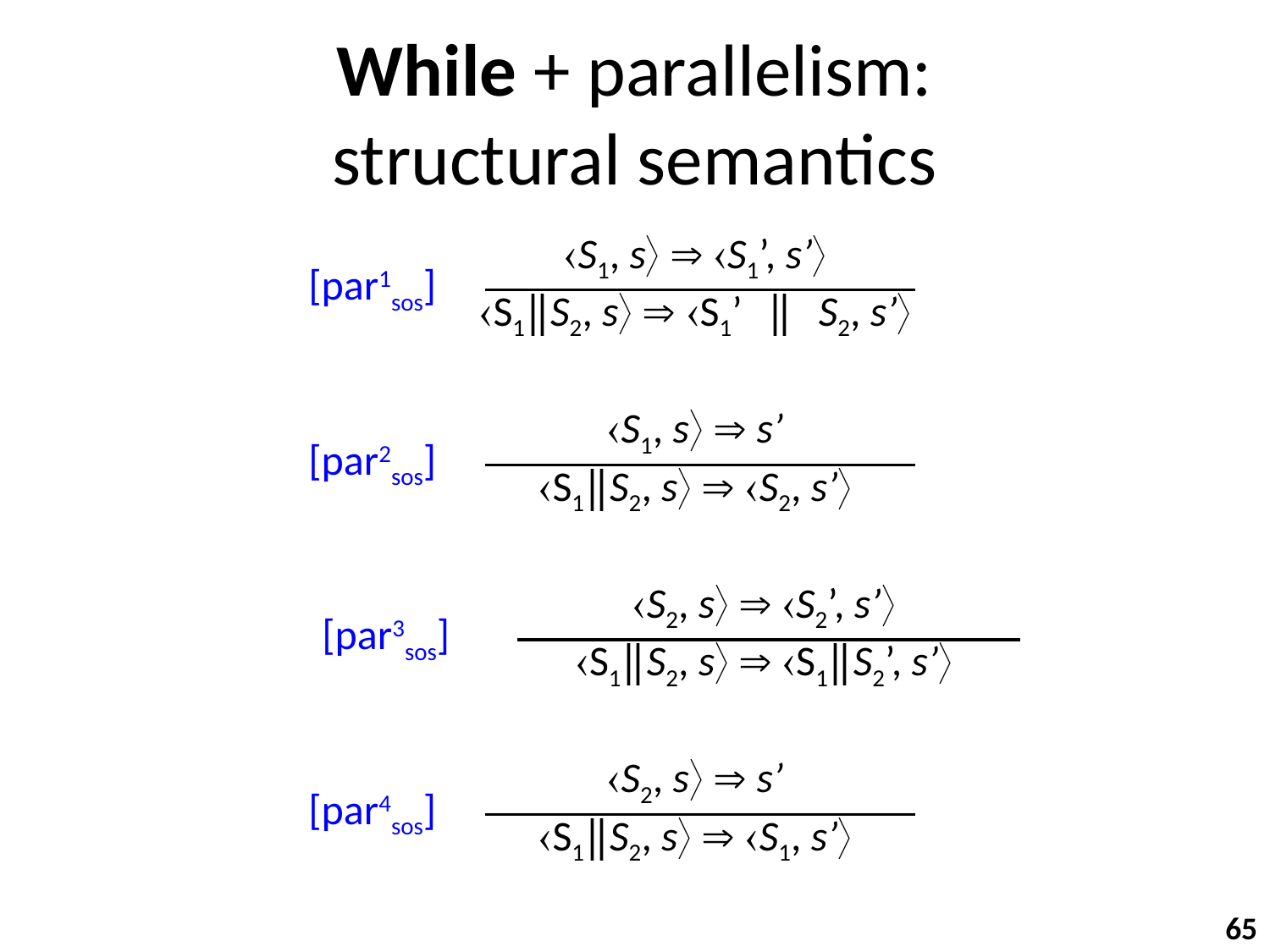

# While + parallelism: structural semantics
〈S1, s〉 ⇒ 〈S1’, s’〉
〈S1‖S2, s〉 ⇒ 〈S1’ ‖ S2, s’〉
[par1sos]
〈S1, s〉 ⇒ s’
〈S1‖S2, s〉 ⇒ 〈S2, s’〉
[par2sos]
〈S2, s〉 ⇒ 〈S2’, s’〉
〈S1‖S2, s〉 ⇒ 〈S1‖S2’, s’〉
[par3sos]
〈S2, s〉 ⇒ s’
〈S1‖S2, s〉 ⇒ 〈S1, s’〉
[par4sos]
65